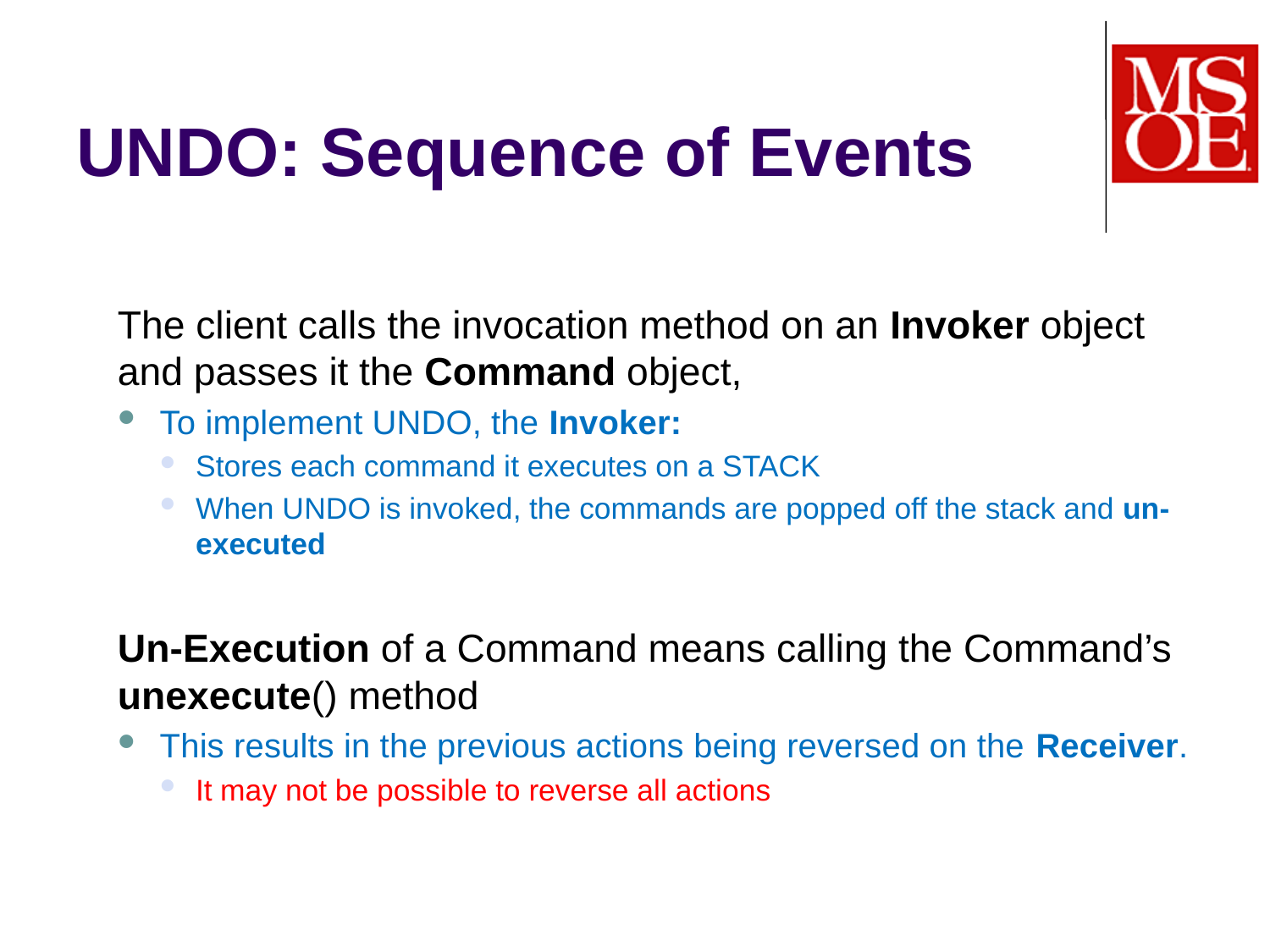

# UNDO: Sequence of Events

	The client calls the invocation method on an Invoker object and passes it the Command object,
To implement UNDO, the Invoker:
Stores each command it executes on a STACK
When UNDO is invoked, the commands are popped off the stack and un-executed

	Un-Execution of a Command means calling the Command’s unexecute() method
This results in the previous actions being reversed on the Receiver.
It may not be possible to reverse all actions